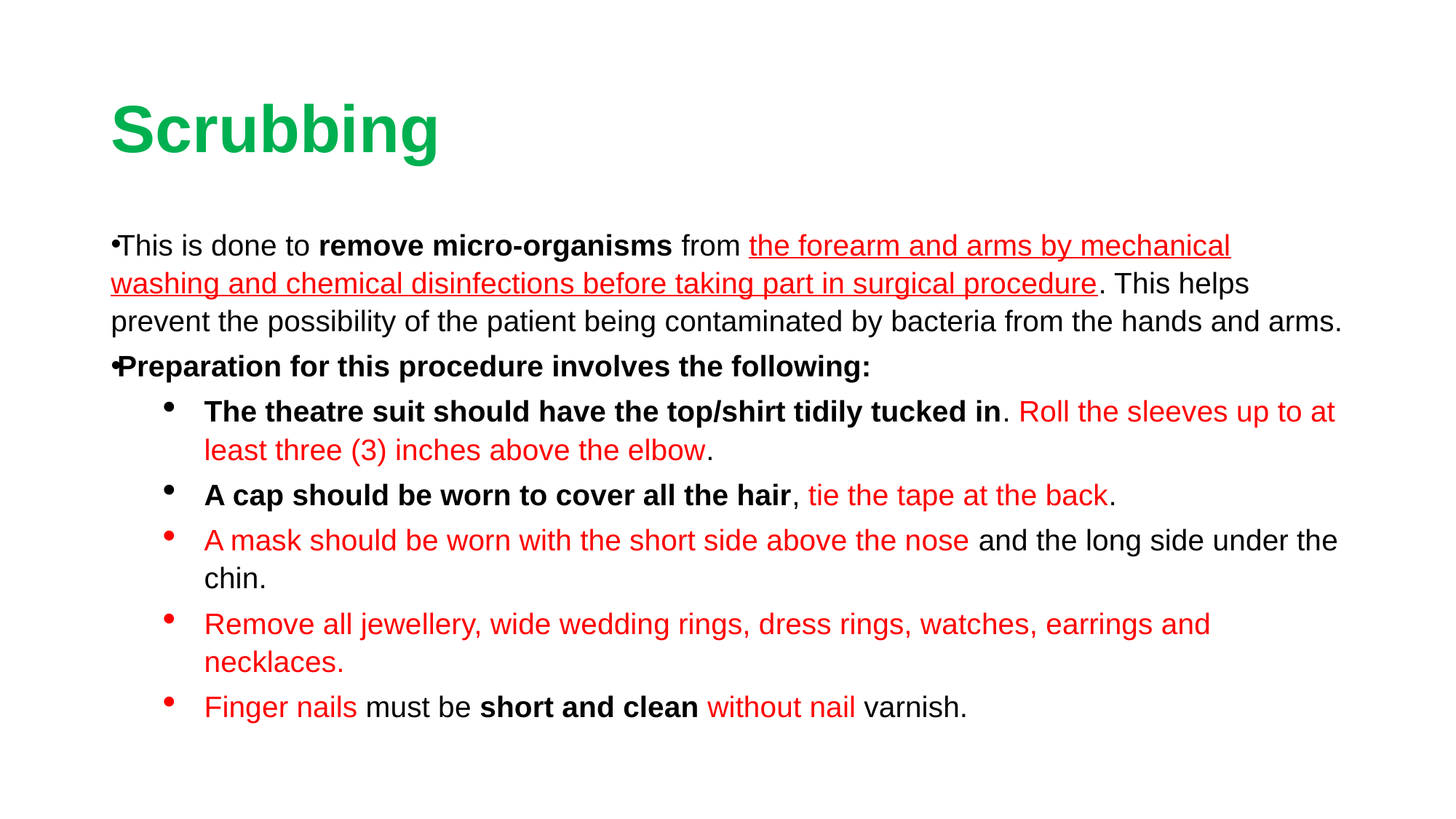

# Scrubbing
This is done to remove micro-organisms from the forearm and arms by mechanical washing and chemical disinfections before taking part in surgical procedure. This helps prevent the possibility of the patient being contaminated by bacteria from the hands and arms.
Preparation for this procedure involves the following:
The theatre suit should have the top/shirt tidily tucked in. Roll the sleeves up to at least three (3) inches above the elbow.
A cap should be worn to cover all the hair, tie the tape at the back.
A mask should be worn with the short side above the nose and the long side under the chin.
Remove all jewellery, wide wedding rings, dress rings, watches, earrings and necklaces.
Finger nails must be short and clean without nail varnish.